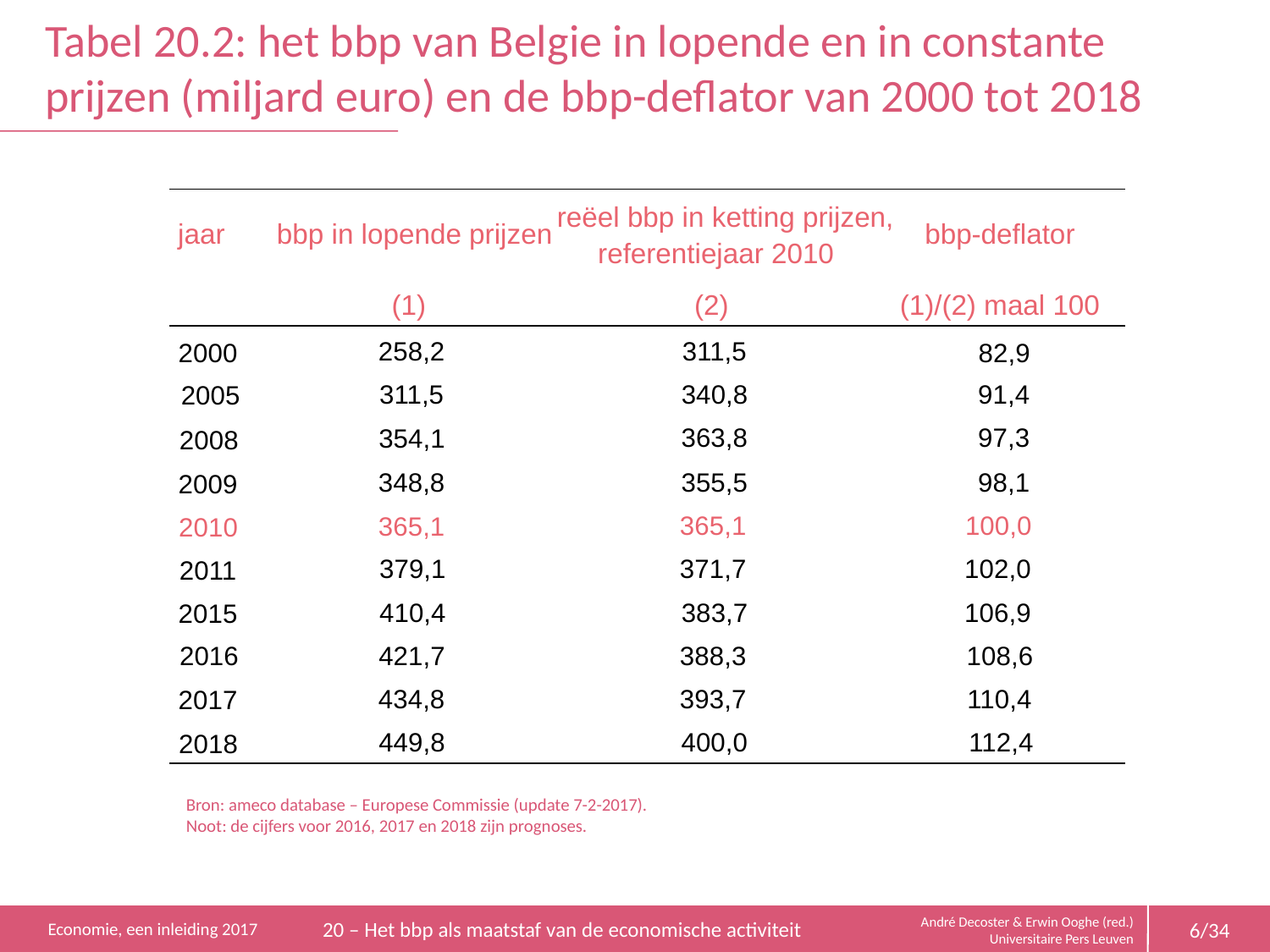

# Tabel 20.2: het bbp van Belgie in lopende en in constante prijzen (miljard euro) en de bbp-deflator van 2000 tot 2018

reëel bbp in ketting prijzen,

jaar
bbp in lopende prijzen
bbp-deflator
referentiejaar 2010
(2)
(1)
(1)/(2) maal 100

258,2
311,5
2000
82,9
311,5
340,8
91,4
2005
363,8
97,3
354,1
2008
348,8
355,5
98,1
2009
365,1
100,0
365,1
2010
379,1
102,0
371,7
2011
410,4
383,7
106,9
2015
108,6
2016
421,7
388,3
434,8
393,7
110,4
2017
400,0
449,8
112,4
2018

Bron: ameco database – Europese Commissie (update 7-2-2017).
Noot: de cijfers voor 2016, 2017 en 2018 zijn prognoses.